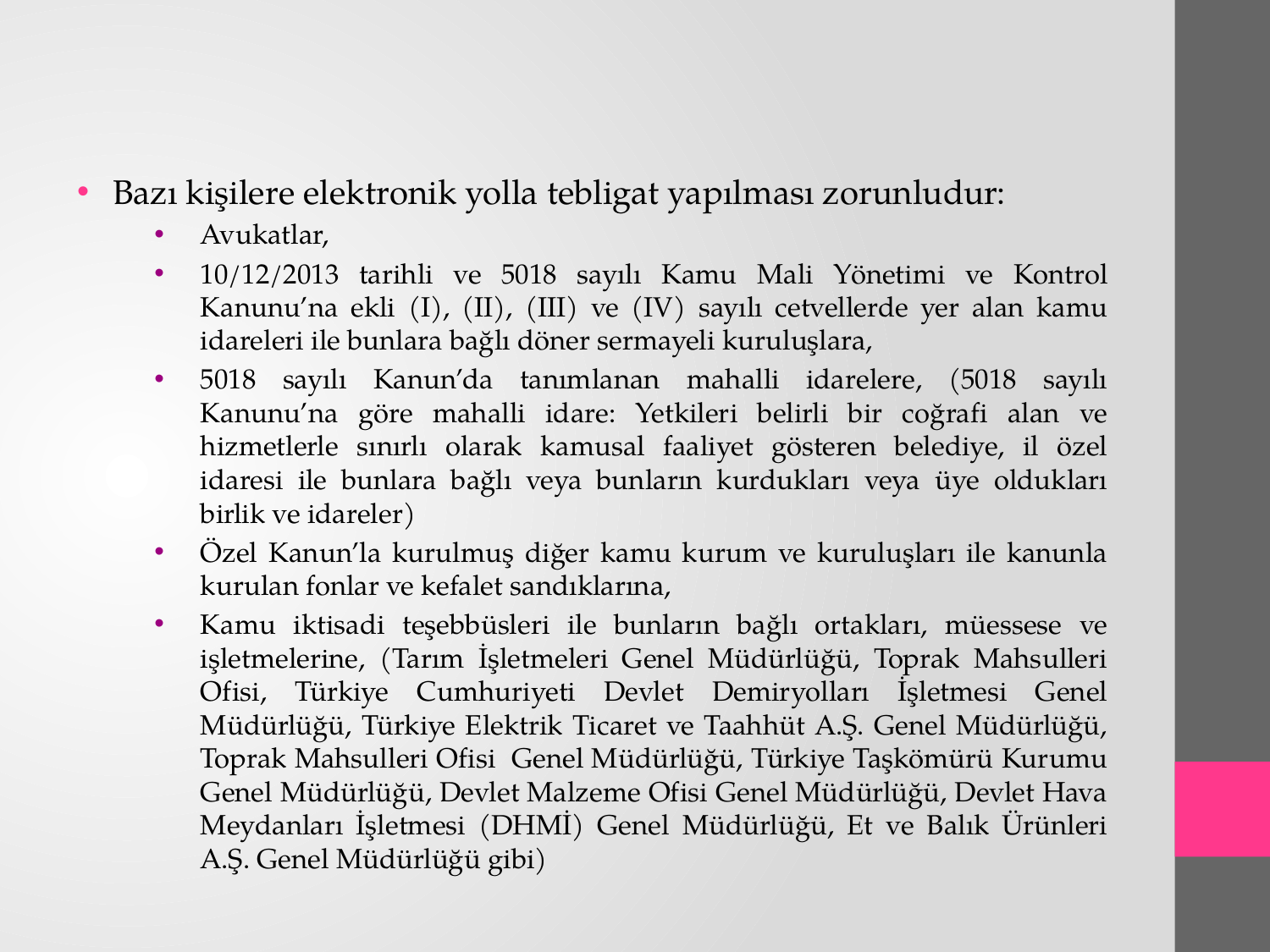

Bazı kişilere elektronik yolla tebligat yapılması zorunludur:
Avukatlar,
10/12/2013 tarihli ve 5018 sayılı Kamu Mali Yönetimi ve Kontrol Kanunu’na ekli (I), (II), (III) ve (IV) sayılı cetvellerde yer alan kamu idareleri ile bunlara bağlı döner sermayeli kuruluşlara,
5018 sayılı Kanun’da tanımlanan mahalli idarelere, (5018 sayılı Kanunu’na göre mahalli idare: Yetkileri belirli bir coğrafi alan ve hizmetlerle sınırlı olarak kamusal faaliyet gösteren belediye, il özel idaresi ile bunlara bağlı veya bunların kurdukları veya üye oldukları birlik ve idareler)
Özel Kanun’la kurulmuş diğer kamu kurum ve kuruluşları ile kanunla kurulan fonlar ve kefalet sandıklarına,
Kamu iktisadi teşebbüsleri ile bunların bağlı ortakları, müessese ve işletmelerine, (Tarım İşletmeleri Genel Müdürlüğü, Toprak Mahsulleri Ofisi, Türkiye Cumhuriyeti Devlet Demiryolları İşletmesi Genel Müdürlüğü, Türkiye Elektrik Ticaret ve Taahhüt A.Ş. Genel Müdürlüğü, Toprak Mahsulleri Ofisi  Genel Müdürlüğü, Türkiye Taşkömürü Kurumu Genel Müdürlüğü, Devlet Malzeme Ofisi Genel Müdürlüğü, Devlet Hava Meydanları İşletmesi (DHMİ) Genel Müdürlüğü, Et ve Balık Ürünleri A.Ş. Genel Müdürlüğü gibi)